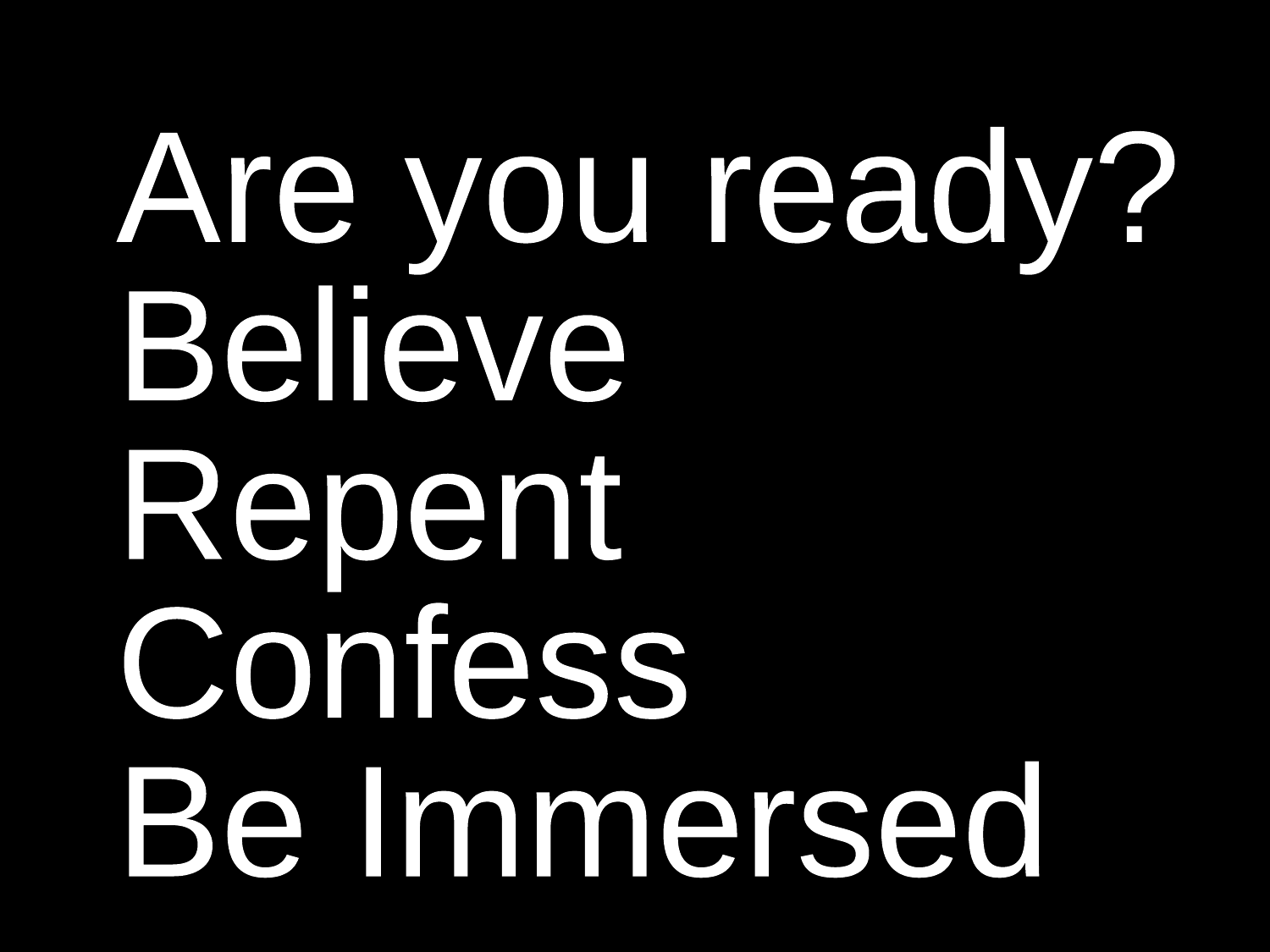

#
Are you ready?
Believe
Repent
Confess
Be Immersed